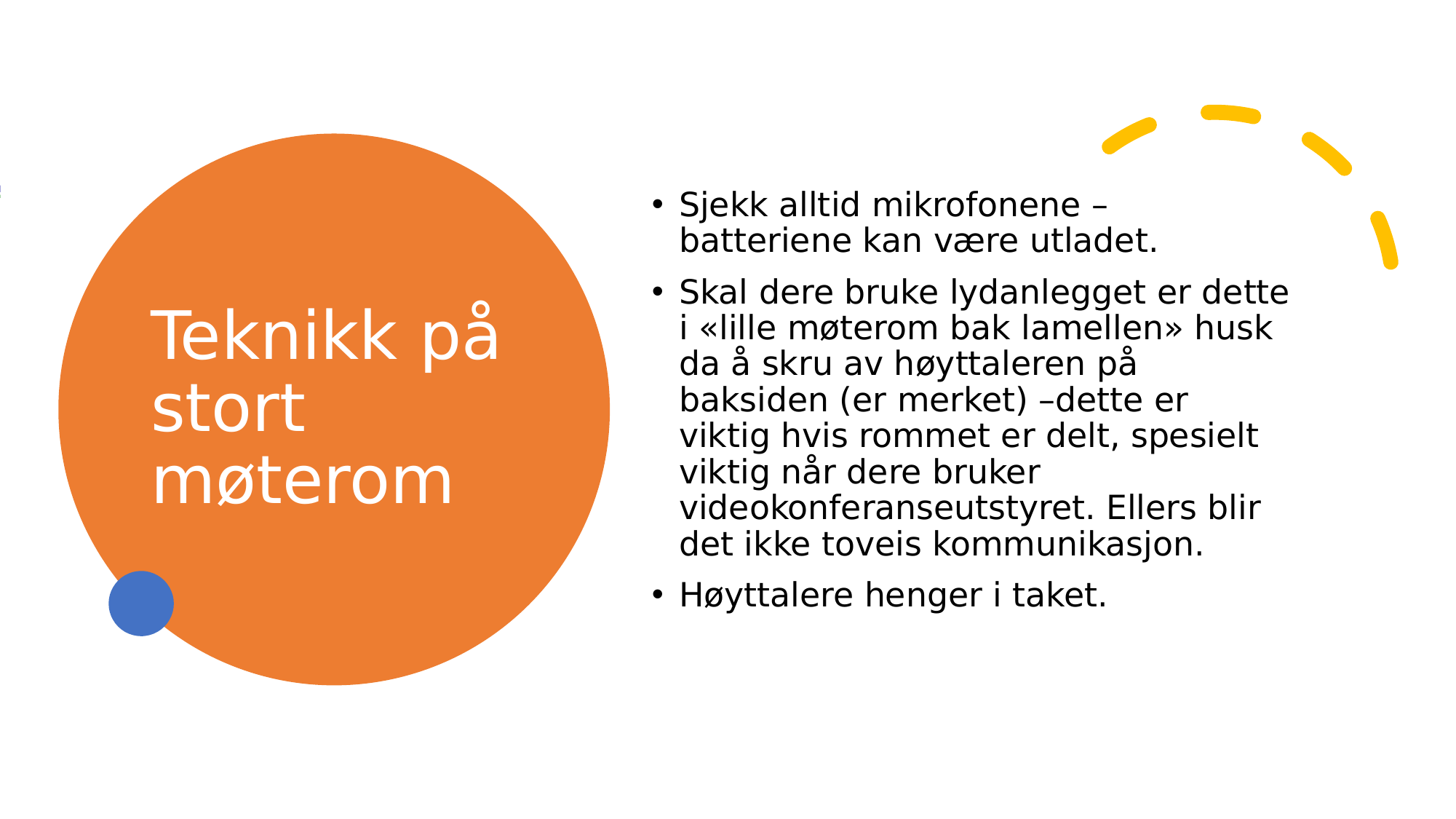

# Teknikk på stort møterom
Sjekk alltid mikrofonene – batteriene kan være utladet.
Skal dere bruke lydanlegget er dette i «lille møterom bak lamellen» husk da å skru av høyttaleren på baksiden (er merket) –dette er viktig hvis rommet er delt, spesielt viktig når dere bruker videokonferanseutstyret. Ellers blir det ikke toveis kommunikasjon.
Høyttalere henger i taket.